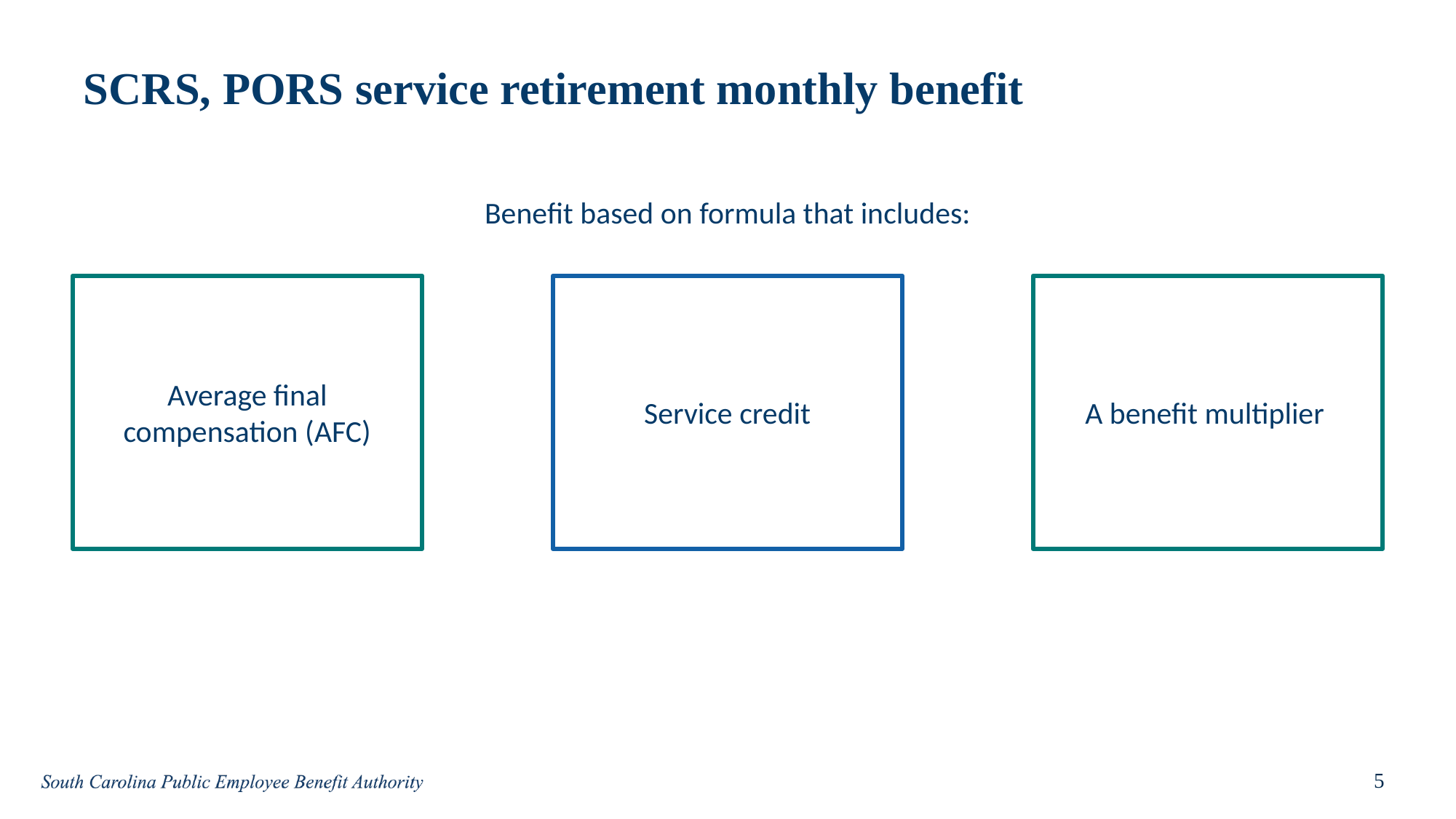

# SCRS, PORS service retirement monthly benefit
Benefit based on formula that includes:

Average final compensation (AFC)
Service credit

A benefit multiplier

5